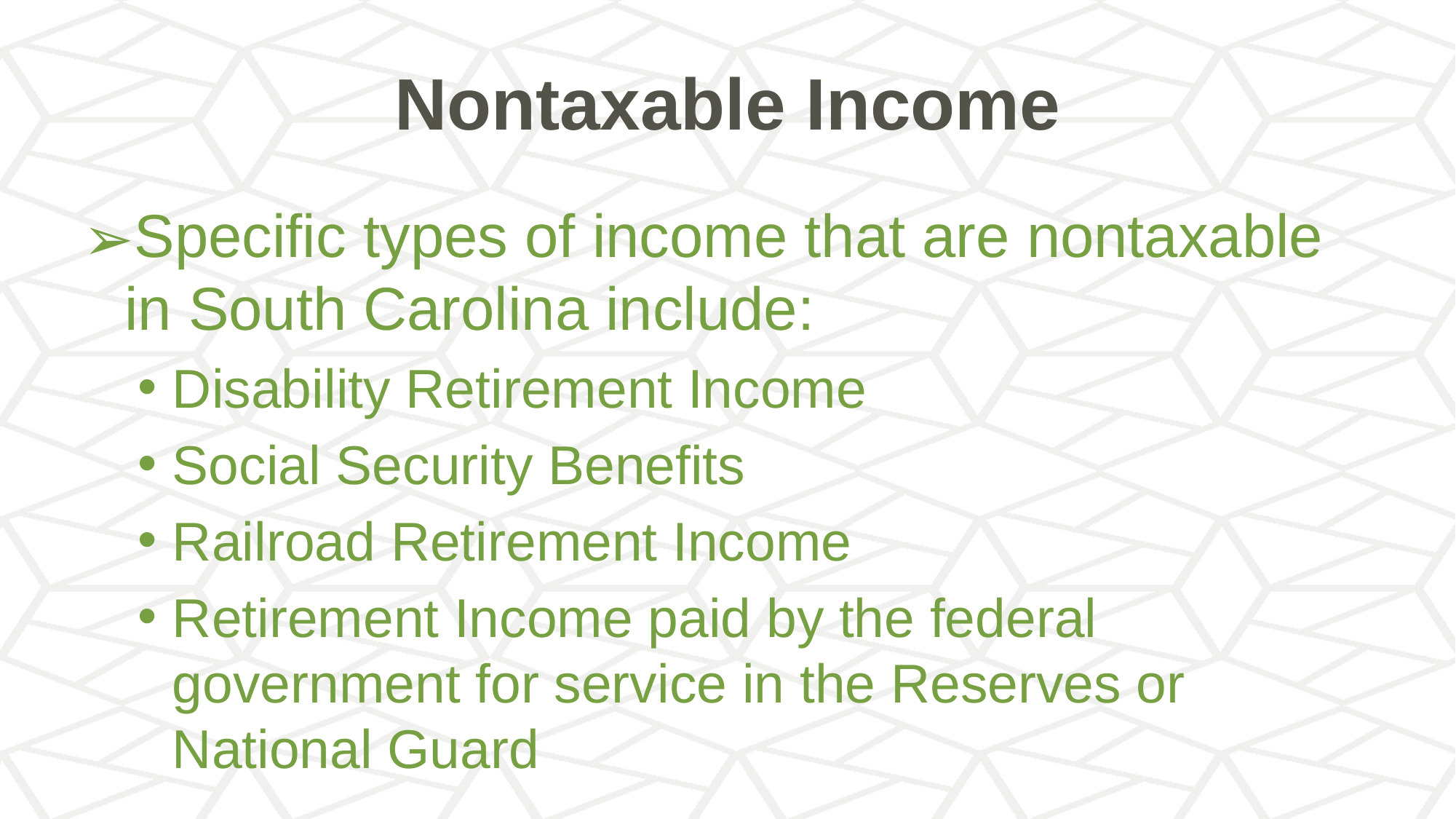

# Nontaxable Income
Specific types of income that are nontaxable in South Carolina include:
Disability Retirement Income
Social Security Benefits
Railroad Retirement Income
Retirement Income paid by the federal government for service in the Reserves or National Guard